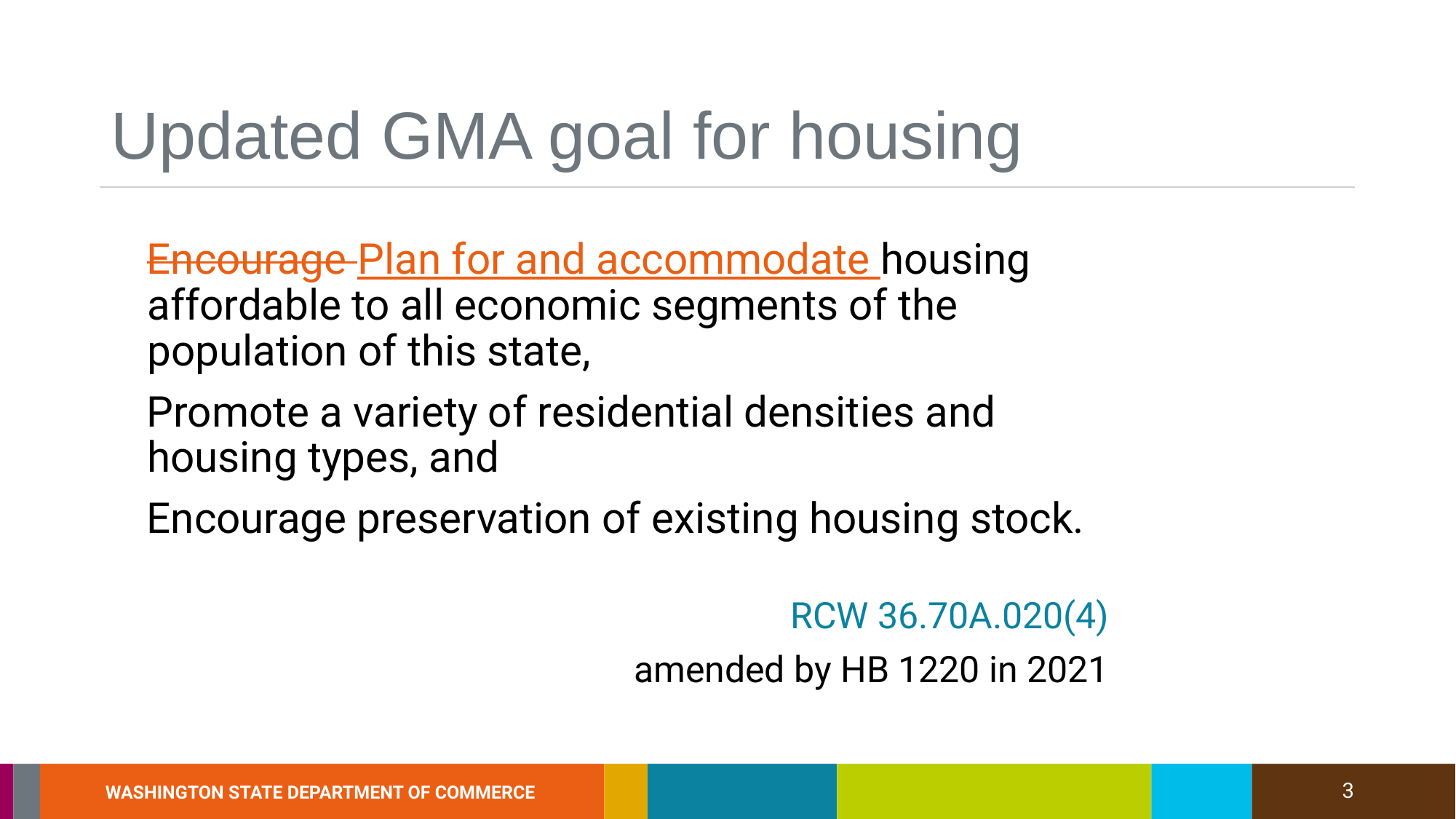

# Updated GMA goal for housing
Encourage Plan for and accommodate housing affordable to all economic segments of the population of this state,
Promote a variety of residential densities and housing types, and
Encourage preservation of existing housing stock.
RCW 36.70A.020(4)
amended by HB 1220 in 2021